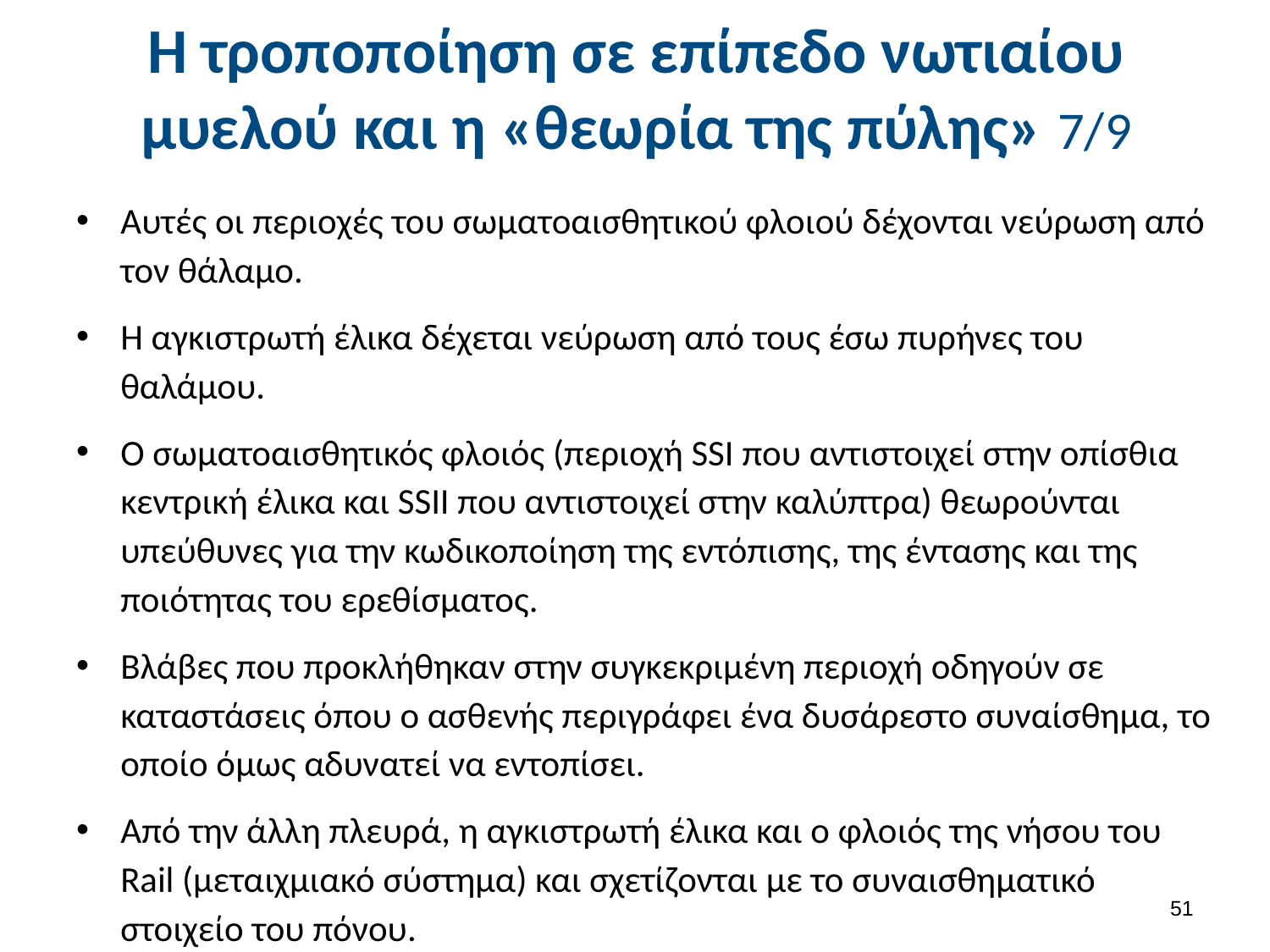

# Η τροποποίηση σε επίπεδο νωτιαίου μυελού και η «θεωρία της πύλης» 7/9
Αυτές οι περιοχές του σωματοαισθητικού φλοιού δέχονται νεύρωση από τον θάλαμο.
Η αγκιστρωτή έλικα δέχεται νεύρωση από τους έσω πυρήνες του θαλάμου.
Ο σωματοαισθητικός φλοιός (περιοχή SSI που αντιστοιχεί στην οπίσθια κεντρική έλικα και SSII που αντιστοιχεί στην καλύπτρα) θεωρούνται υπεύθυνες για την κωδικοποίηση της εντόπισης, της έντασης και της ποιότητας του ερεθίσματος.
Βλάβες που προκλήθηκαν στην συγκεκριμένη περιοχή οδηγούν σε καταστάσεις όπου ο ασθενής περιγράφει ένα δυσάρεστο συναίσθημα, το οποίο όμως αδυνατεί να εντοπίσει.
Από την άλλη πλευρά, η αγκιστρωτή έλικα και ο φλοιός της νήσου του Rail (μεταιχμιακό σύστημα) και σχετίζονται με το συναισθηματικό στοιχείο του πόνου.
51